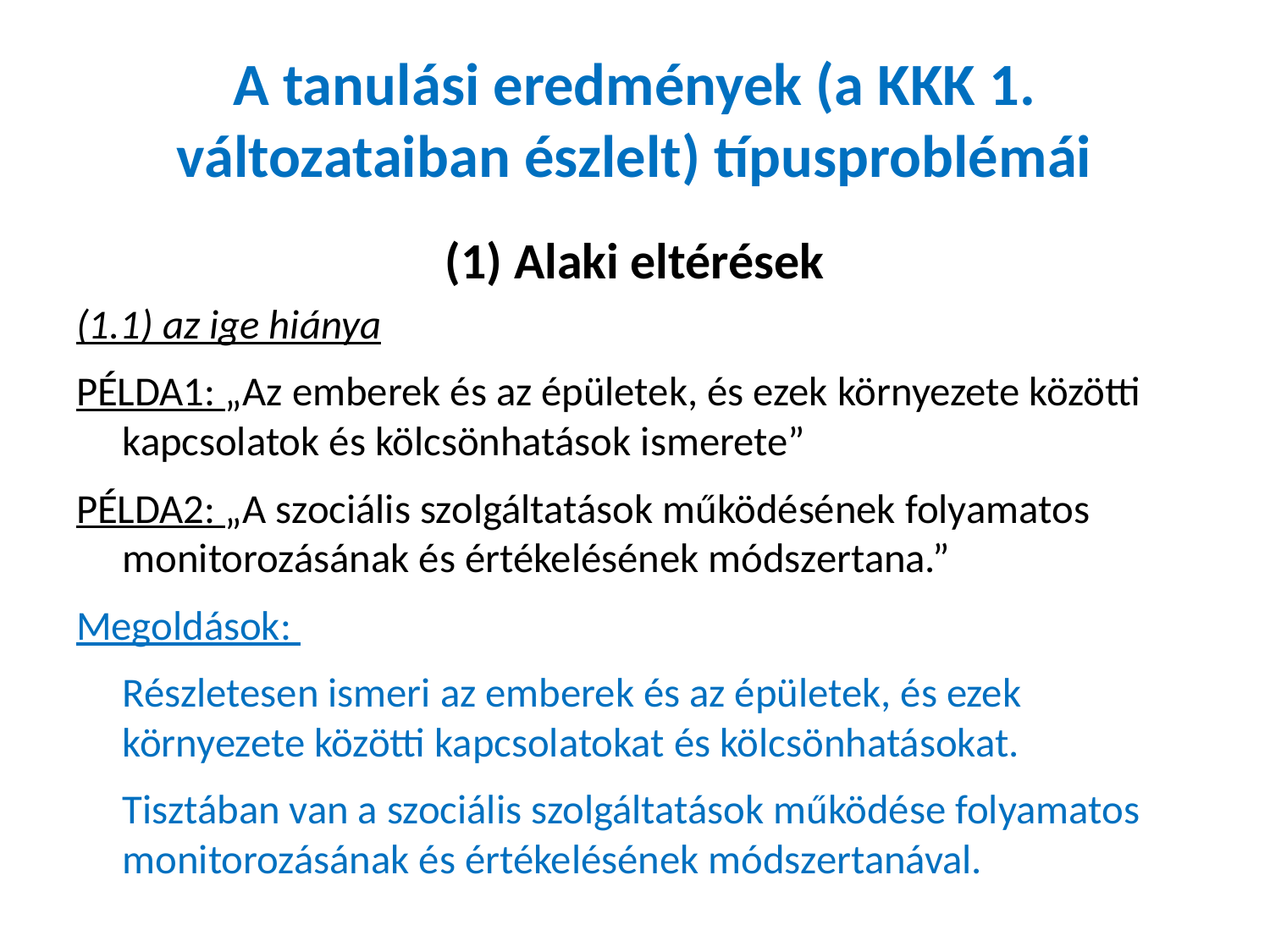

# A tanulási eredmények (a KKK 1. változataiban észlelt) típusproblémái
(1) Alaki eltérések
(1.1) az ige hiánya
PÉLDA1: „Az emberek és az épületek, és ezek környezete közötti kapcsolatok és kölcsönhatások ismerete”
PÉLDA2: „A szociális szolgáltatások működésének folyamatos monitorozásának és értékelésének módszertana.”
Megoldások:
	Részletesen ismeri az emberek és az épületek, és ezek környezete közötti kapcsolatokat és kölcsönhatásokat.
	Tisztában van a szociális szolgáltatások működése folyamatos monitorozásának és értékelésének módszertanával.